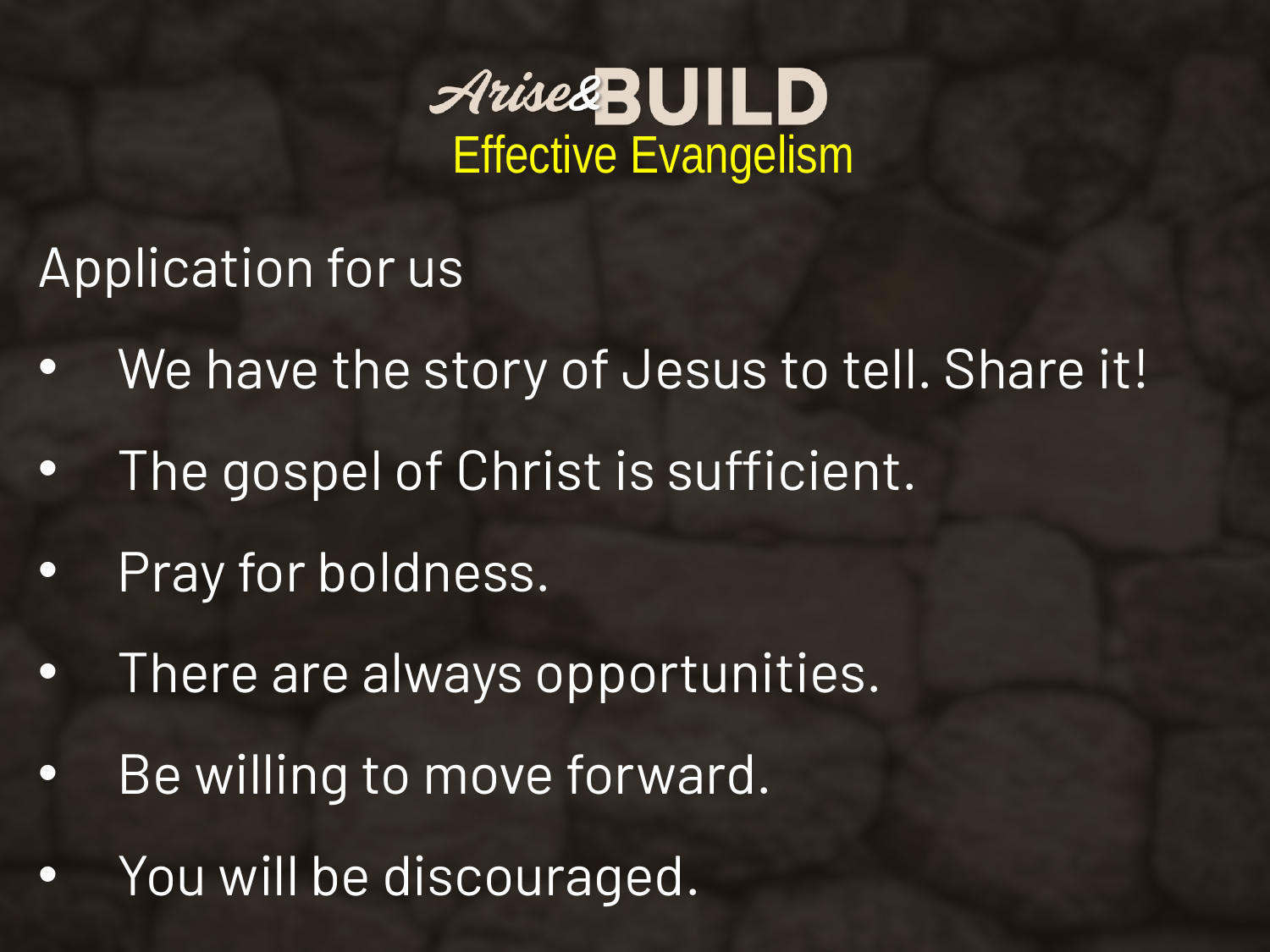

Effective Evangelism
Application for us
We have the story of Jesus to tell. Share it!
The gospel of Christ is sufficient.
Pray for boldness.
There are always opportunities.
Be willing to move forward.
You will be discouraged.